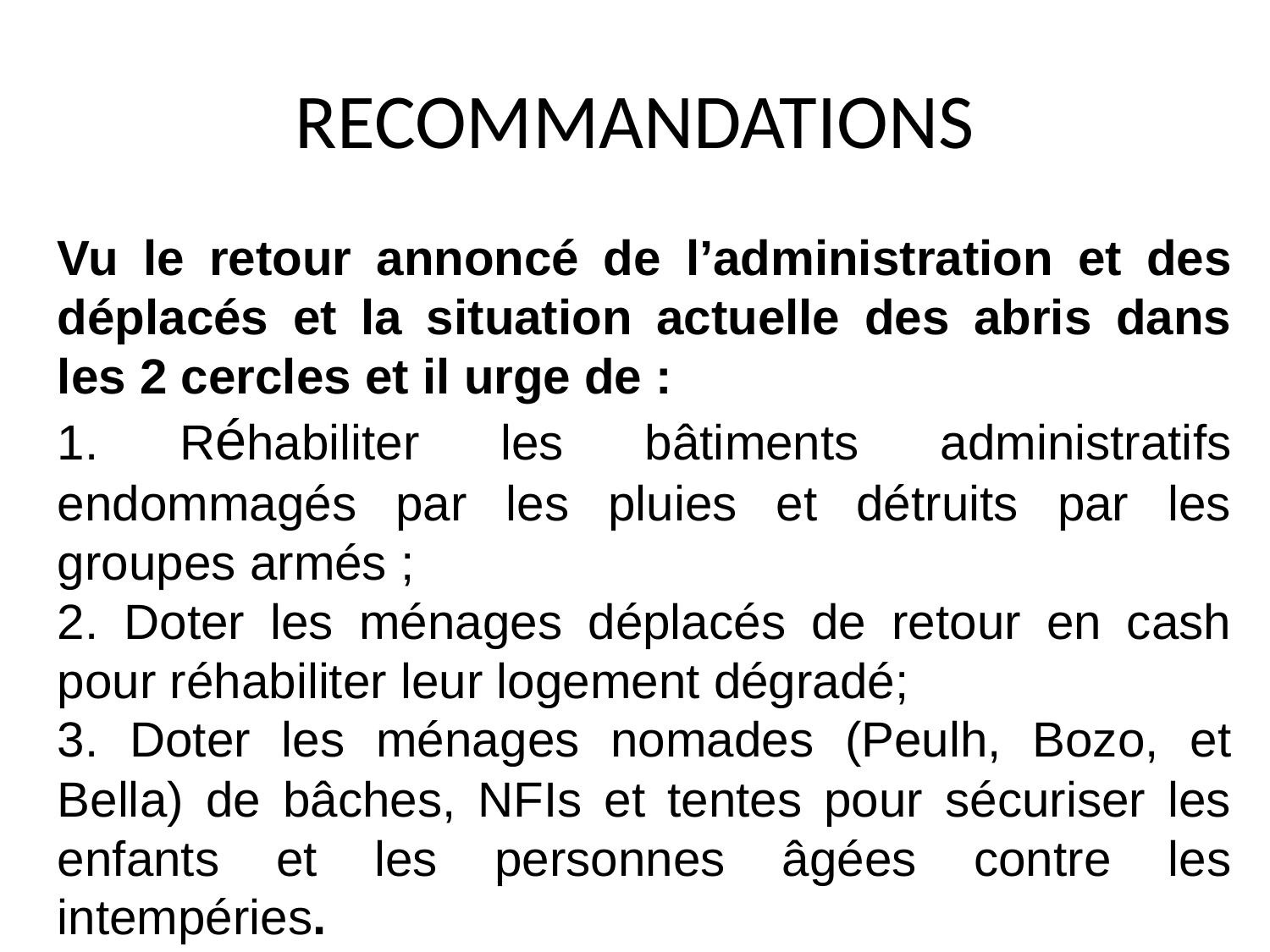

# RECOMMANDATIONS
Vu le retour annoncé de l’administration et des déplacés et la situation actuelle des abris dans les 2 cercles et il urge de :
1. Réhabiliter les bâtiments administratifs endommagés par les pluies et détruits par les groupes armés ;
2. Doter les ménages déplacés de retour en cash pour réhabiliter leur logement dégradé;
3. Doter les ménages nomades (Peulh, Bozo, et Bella) de bâches, NFIs et tentes pour sécuriser les enfants et les personnes âgées contre les intempéries.